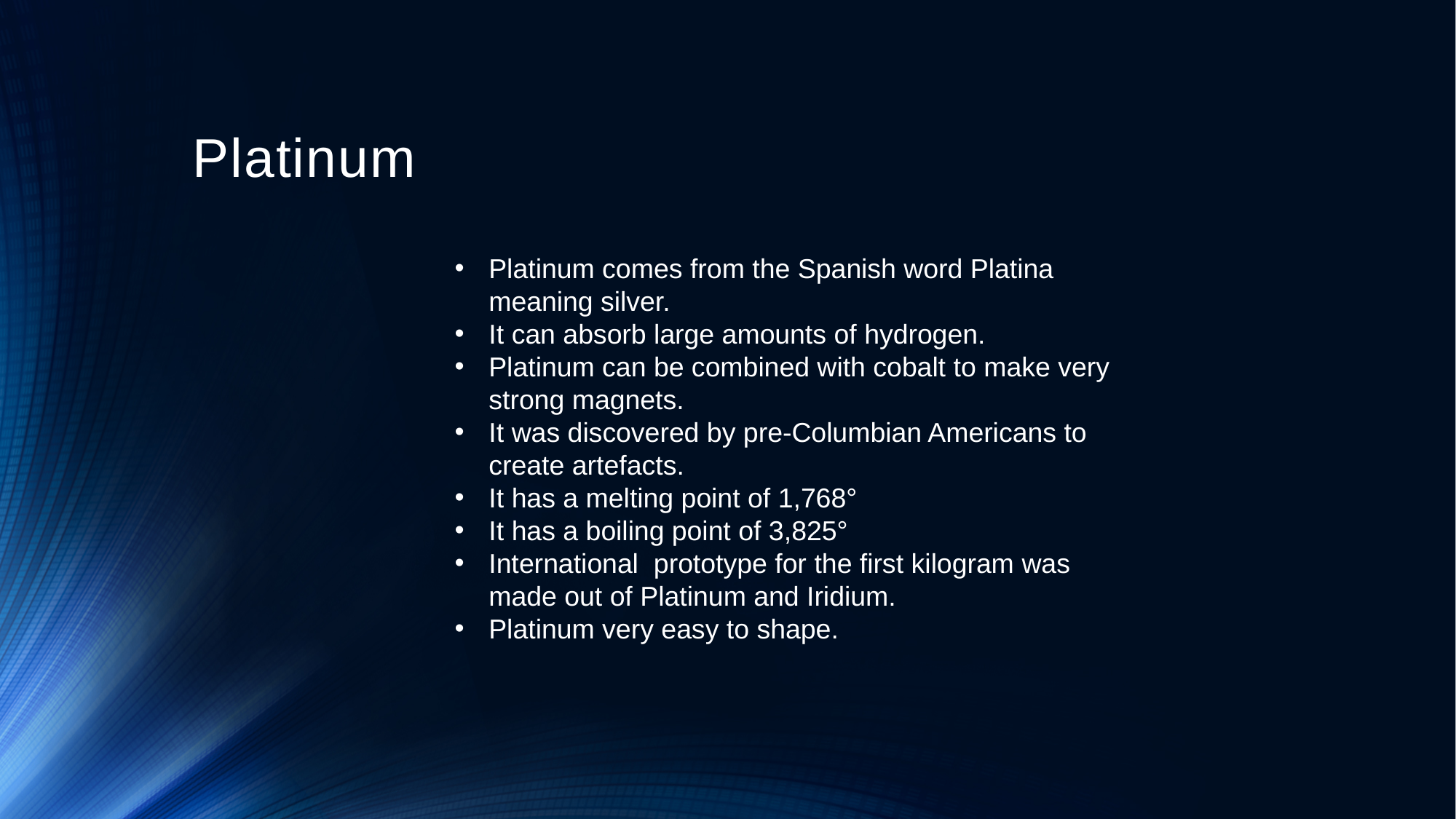

# Platinum
Platinum comes from the Spanish word Platina meaning silver.
It can absorb large amounts of hydrogen.
Platinum can be combined with cobalt to make very strong magnets.
It was discovered by pre-Columbian Americans to create artefacts.
It has a melting point of 1,768°
It has a boiling point of 3,825°
International  prototype for the first kilogram was made out of Platinum and Iridium.
Platinum very easy to shape.